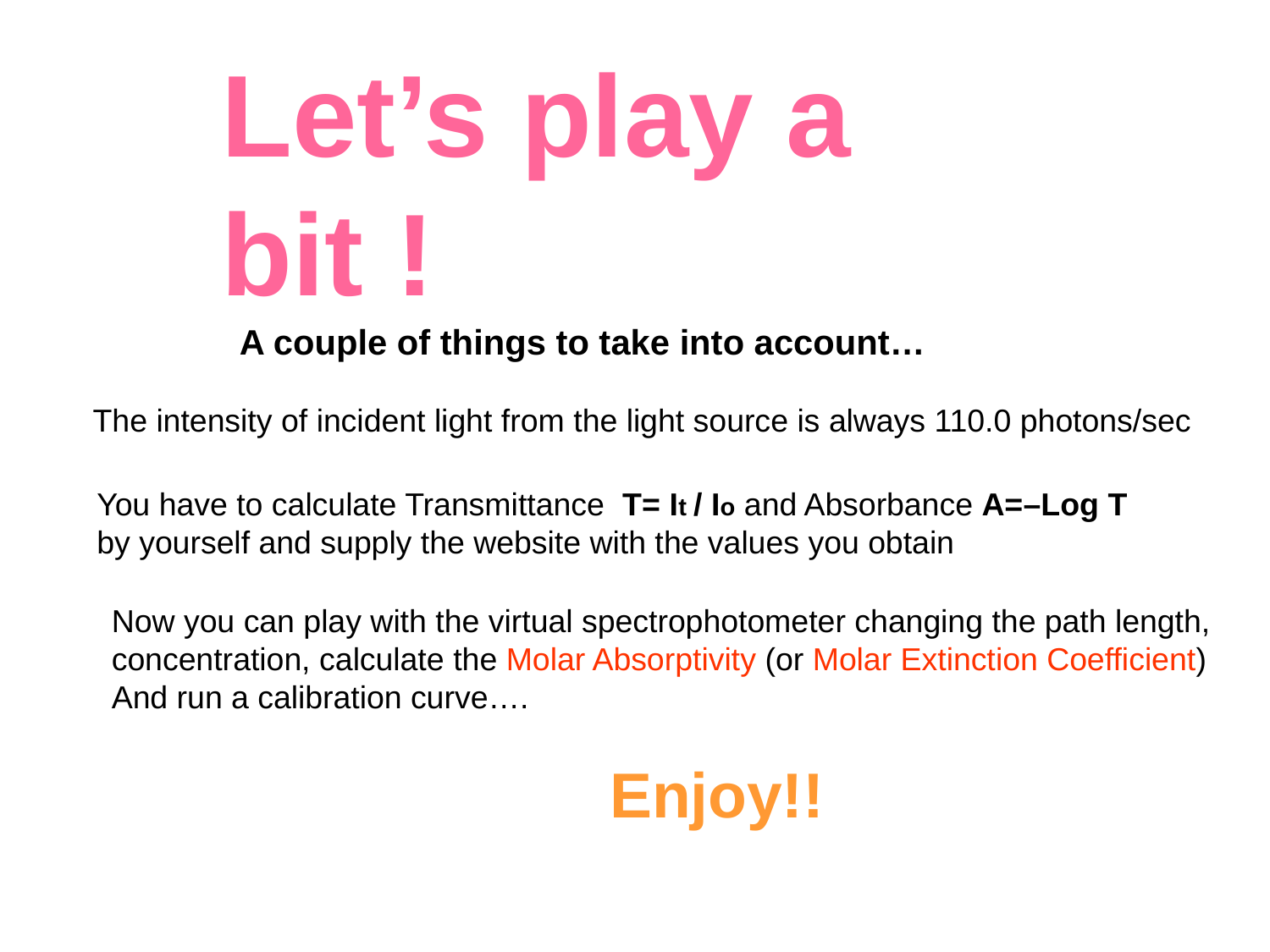

Let’s play a bit !
A couple of things to take into account…
The intensity of incident light from the light source is always 110.0 photons/sec
You have to calculate Transmittance  T= It / Io and Absorbance A=–Log T by yourself and supply the website with the values you obtain
Now you can play with the virtual spectrophotometer changing the path length,
concentration, calculate the Molar Absorptivity (or Molar Extinction Coefficient)
And run a calibration curve….
Enjoy!!